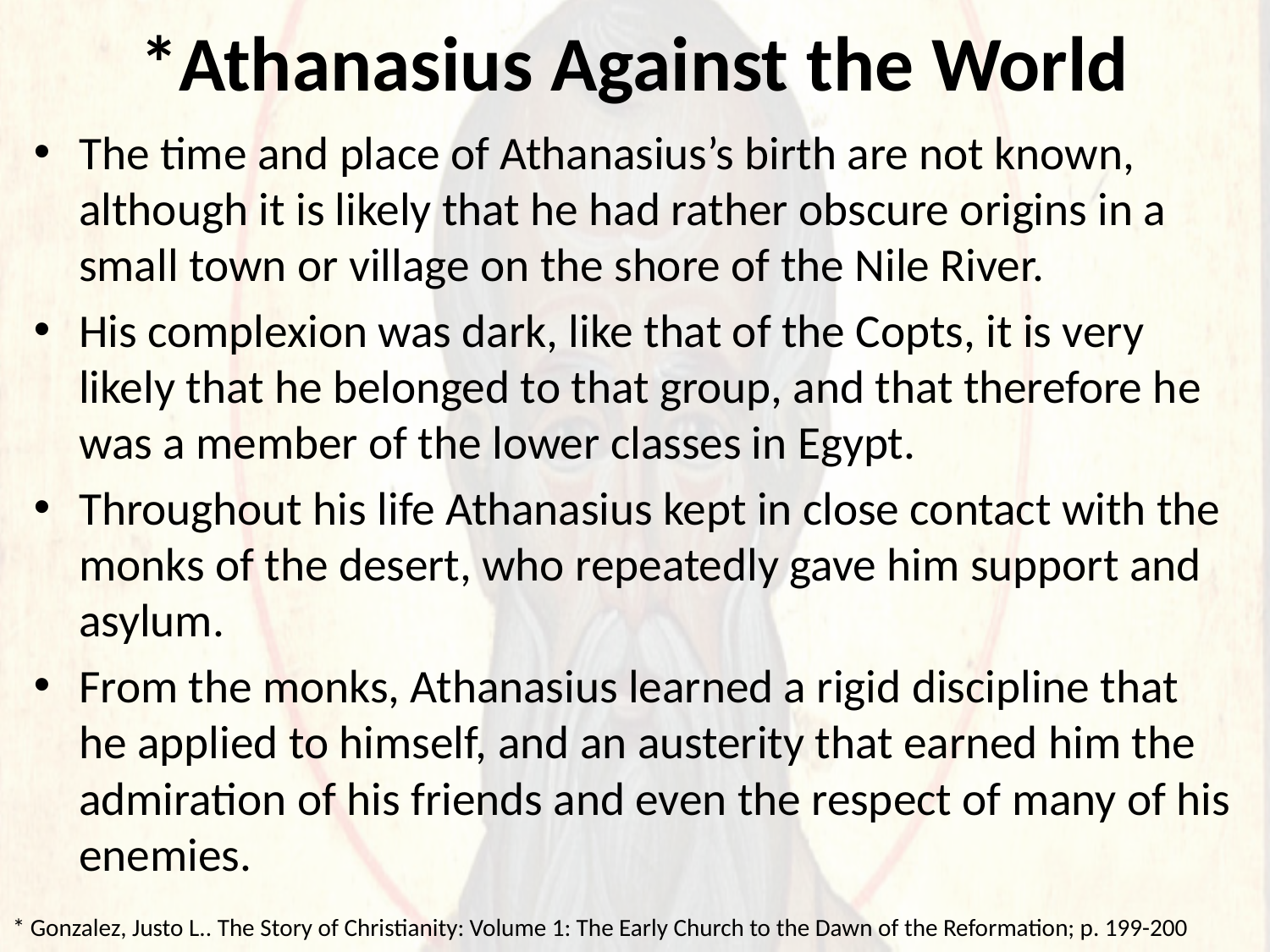

# *Athanasius Against the World
The time and place of Athanasius’s birth are not known, although it is likely that he had rather obscure origins in a small town or village on the shore of the Nile River.
His complexion was dark, like that of the Copts, it is very likely that he belonged to that group, and that therefore he was a member of the lower classes in Egypt.
Throughout his life Athanasius kept in close contact with the monks of the desert, who repeatedly gave him support and asylum.
From the monks, Athanasius learned a rigid discipline that he applied to himself, and an austerity that earned him the admiration of his friends and even the respect of many of his enemies.
* Gonzalez, Justo L.. The Story of Christianity: Volume 1: The Early Church to the Dawn of the Reformation; p. 199-200